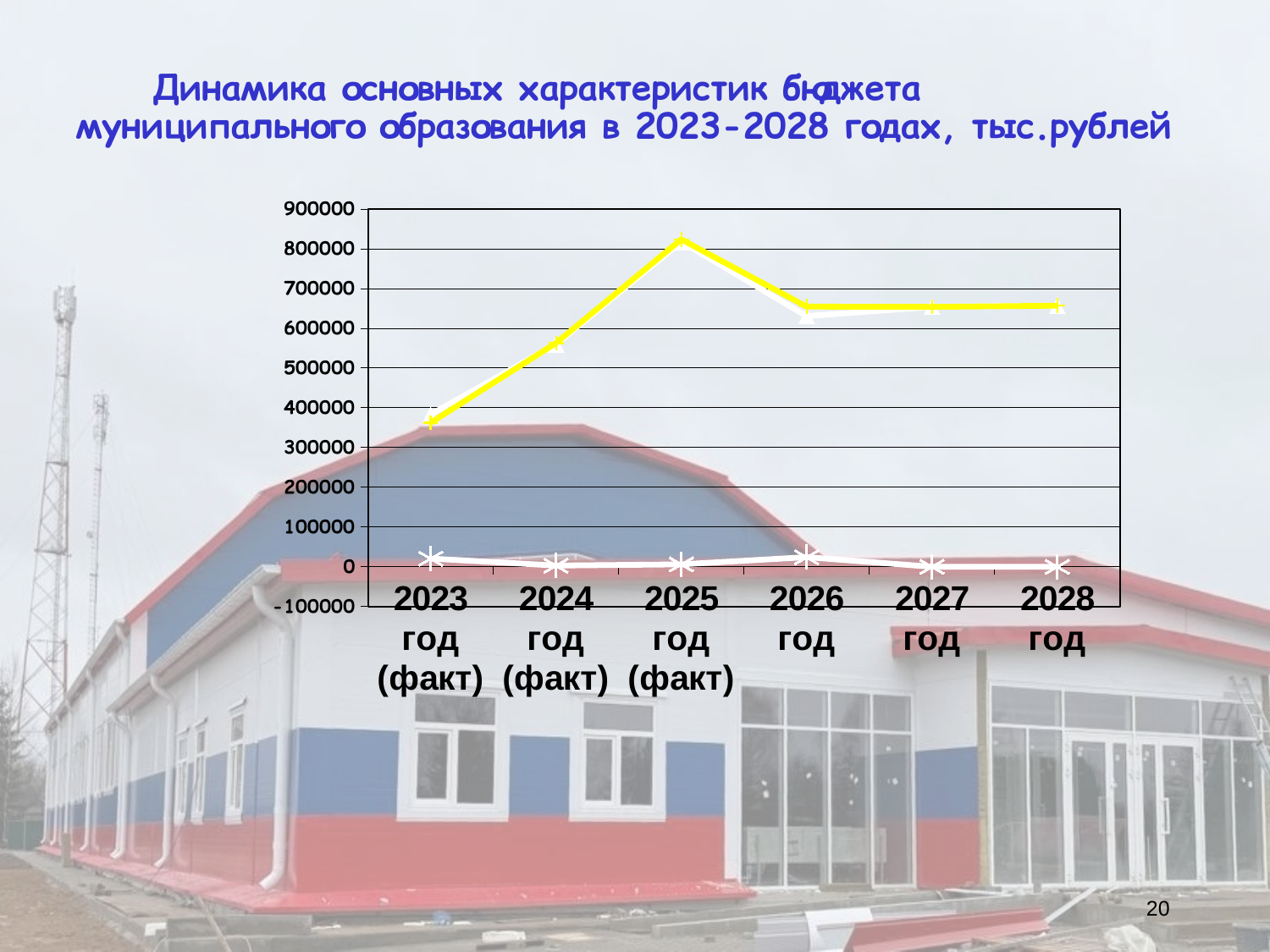

Динамика основных характеристик бюджета муниципального образования в 2023-2028 годах, тыс.рублей

### Chart

| Category | доходы | расходы | источники |
|---|---|---|---|
| 2023 год (факт) | 382740.3 | 362311.8 | 20428.5 |
| 2024 год (факт) | 559802.8 | 562614.0 | 2811.2 |
| 2025 год (факт) | 817372.1 | 823297.9 | 5925.8 |
| 2026 год | 630299.6999999988 | 654271.5 | 23971.8 |
| 2027 год | 653634.5 | 653497.4 | -137.1 |
| 2028 год | 656585.6 | 656448.5 | -137.1 |
20